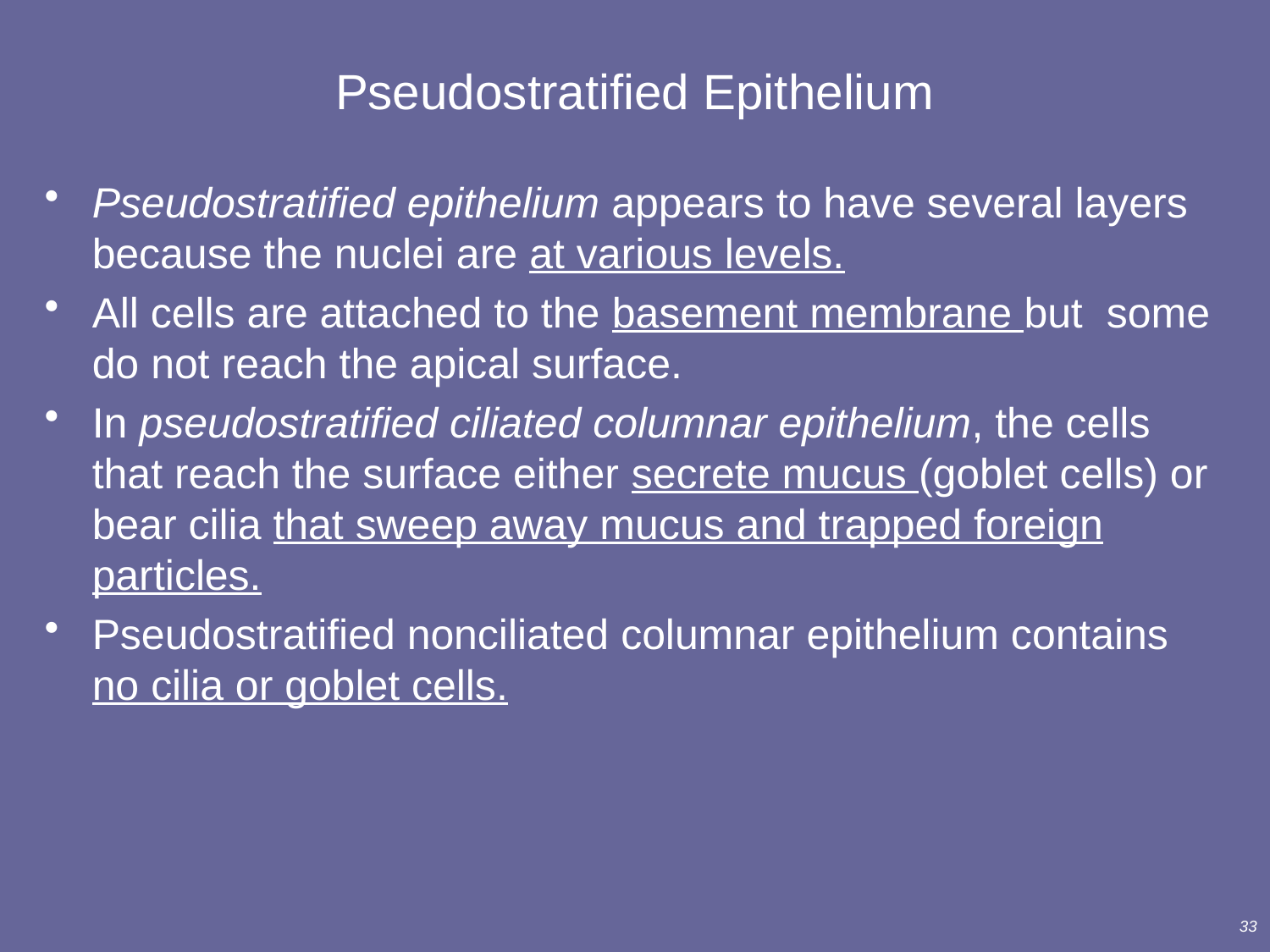

# Pseudostratified Epithelium
Pseudostratified epithelium appears to have several layers because the nuclei are at various levels.
All cells are attached to the basement membrane but  some do not reach the apical surface.
In pseudostratified ciliated columnar epithelium, the cells that reach the surface either secrete mucus (goblet cells) or bear cilia that sweep away mucus and trapped foreign particles.
Pseudostratified nonciliated columnar epithelium contains no cilia or goblet cells.
33